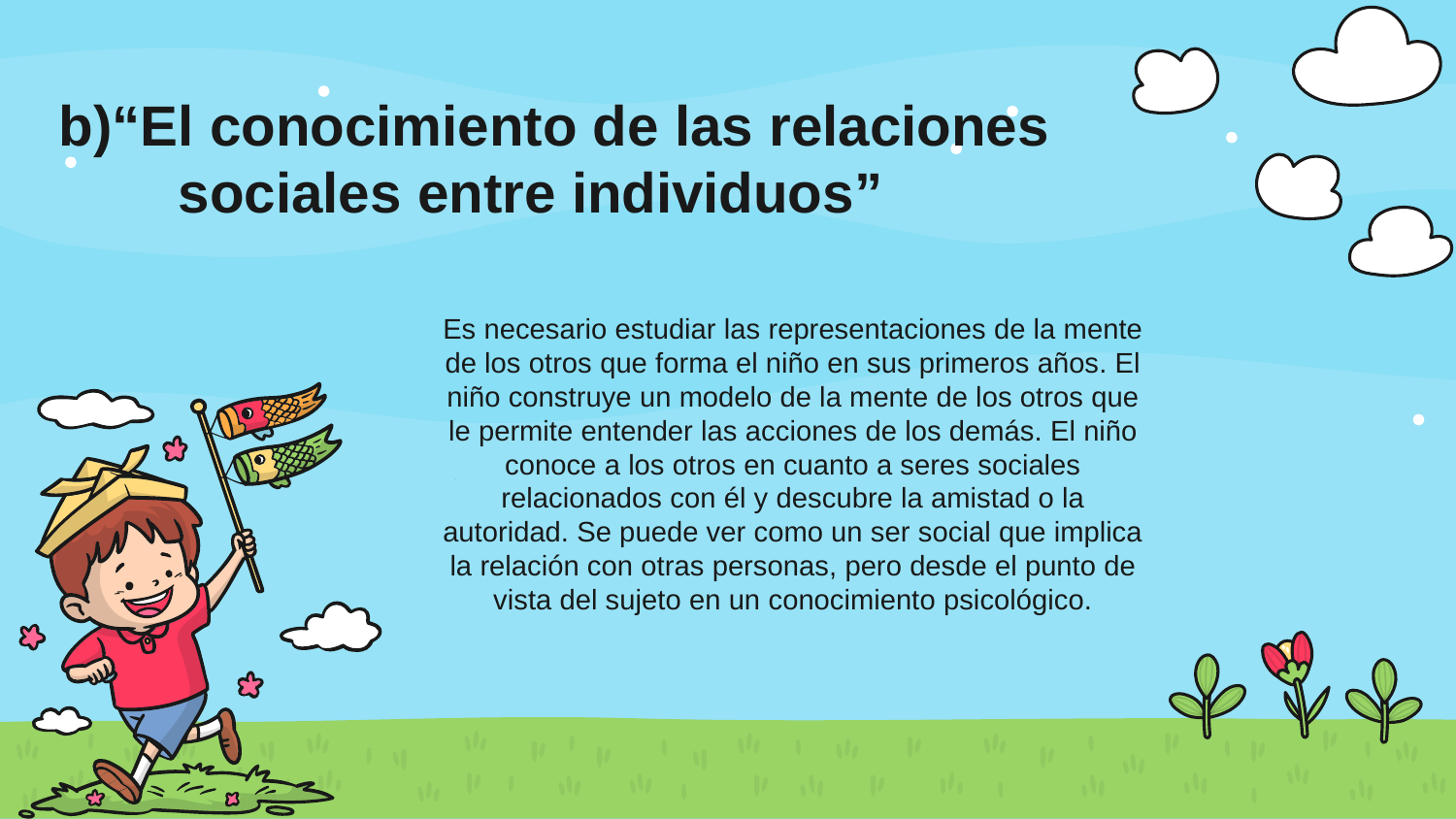

# b)“El conocimiento de las relaciones sociales entre individuos”

Es necesario estudiar las representaciones de la mente de los otros que forma el niño en sus primeros años. El niño construye un modelo de la mente de los otros que le permite entender las acciones de los demás. El niño conoce a los otros en cuanto a seres sociales relacionados con él y descubre la amistad o la autoridad. Se puede ver como un ser social que implica la relación con otras personas, pero desde el punto de vista del sujeto en un conocimiento psicológico.